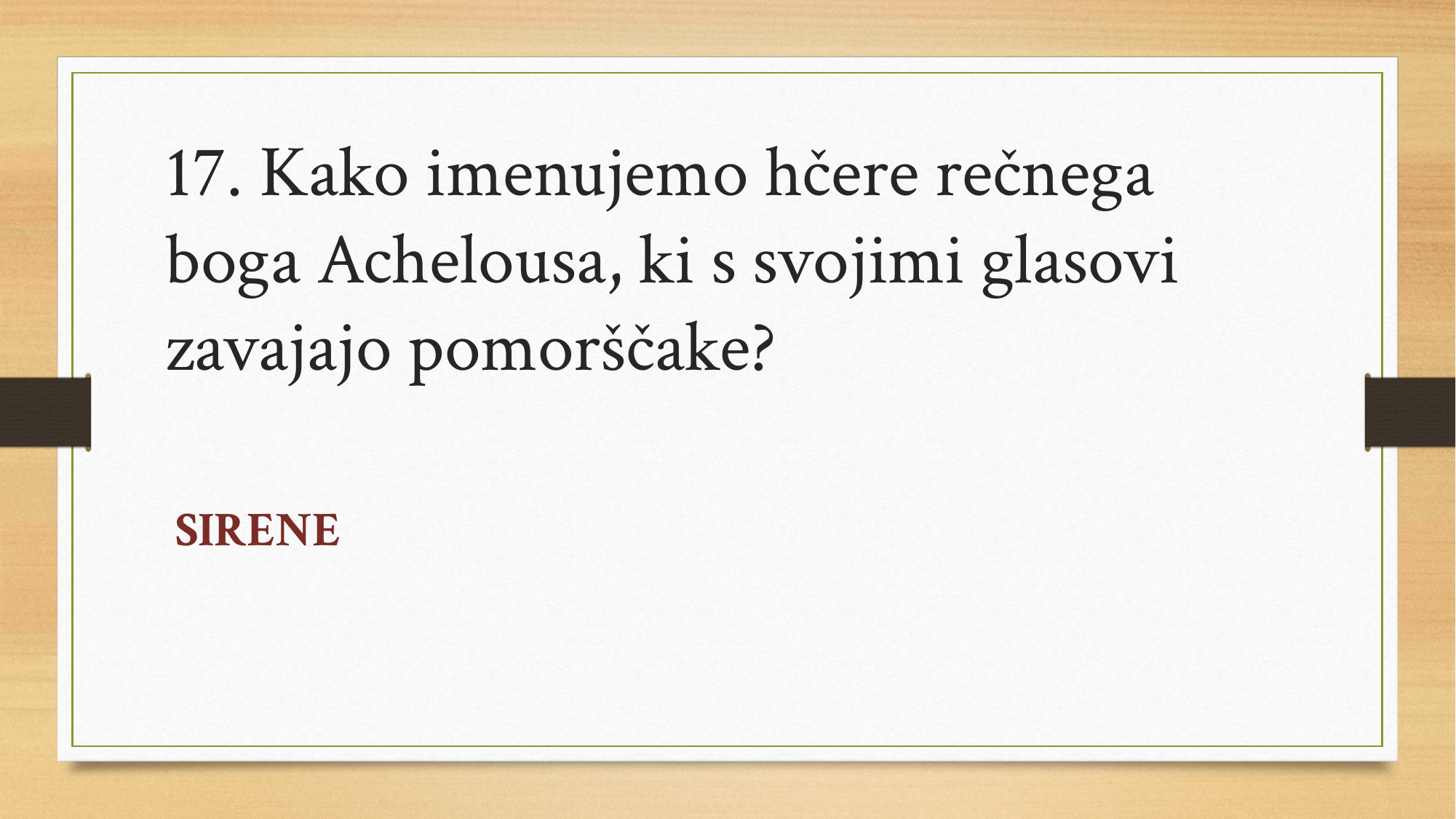

17. Kako imenujemo hčere rečnega boga Achelousa, ki s svojimi glasovi zavajajo pomorščake?
SIRENE